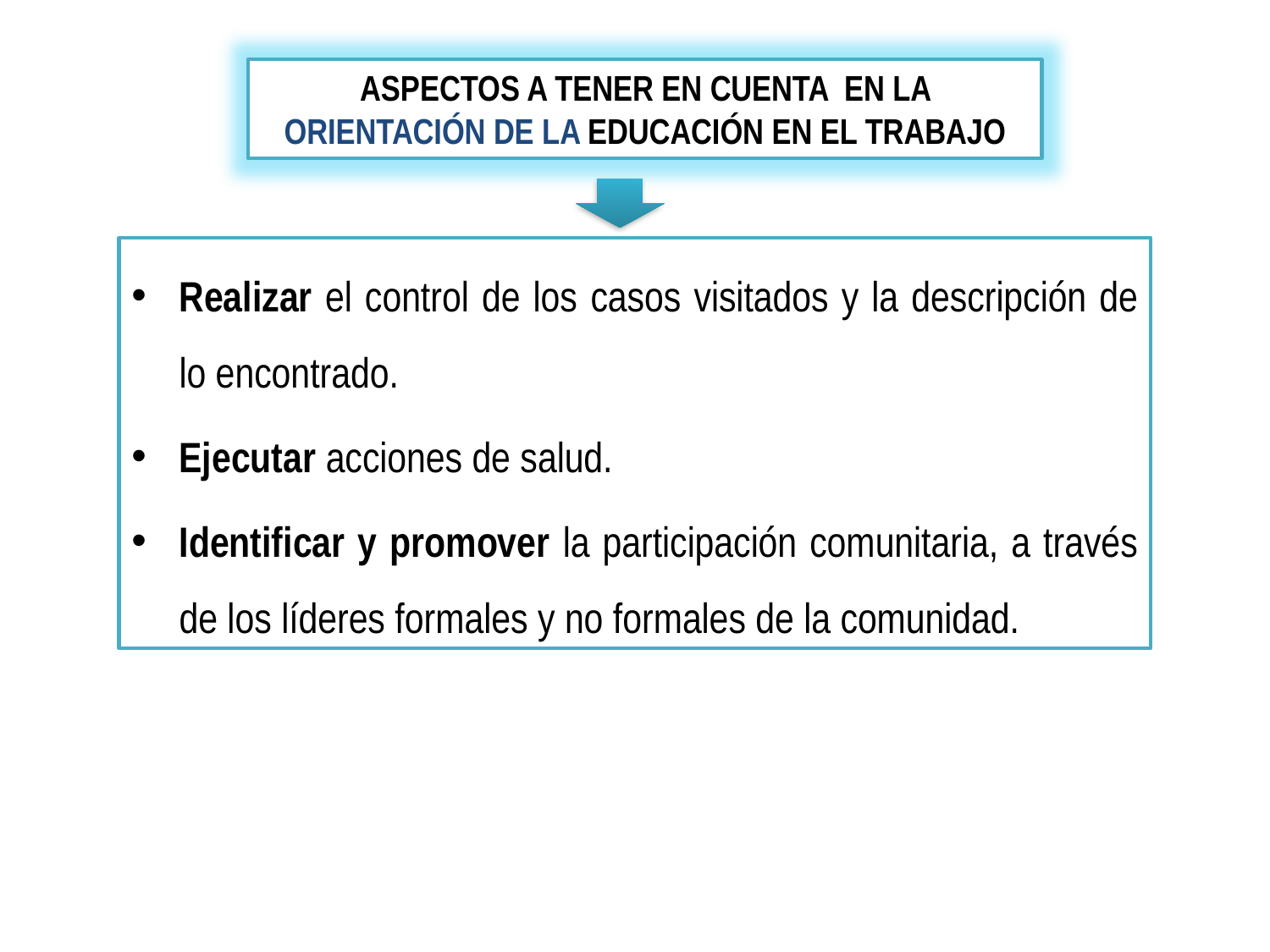

ASPECTOS A TENER EN CUENTA  EN LA ORIENTACIÓN DE LA EDUCACIÓN EN EL TRABAJO

Realizar el control de los casos visitados y la descripción de lo encontrado.
Ejecutar acciones de salud.
Identificar y promover la participación comunitaria, a través de los líderes formales y no formales de la comunidad.